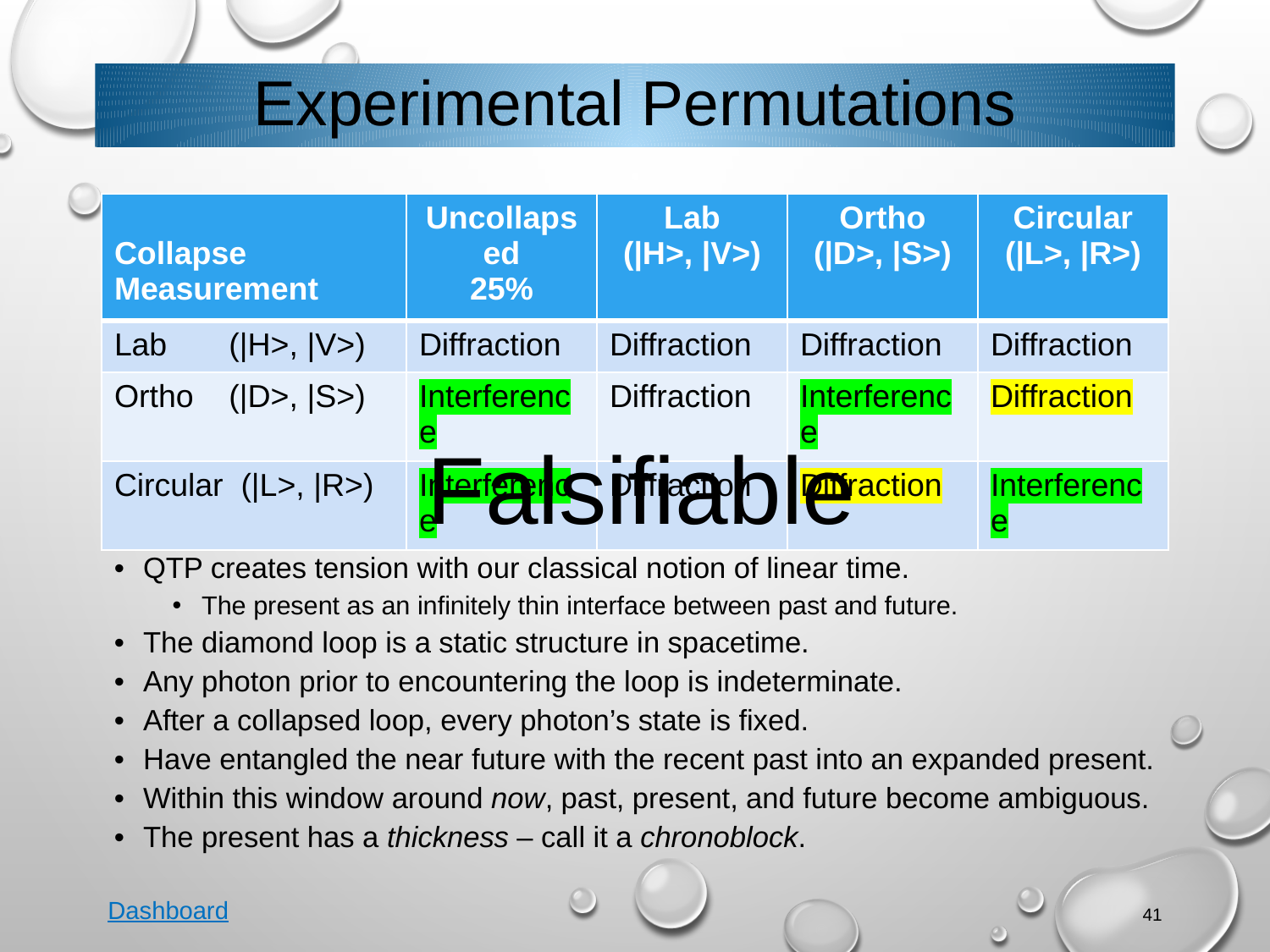

# Experimental Permutations

| Collapse Measurement | Uncollapsed 25% | Lab (|H>, |V>) | Ortho (|D>, |S>) | Circular (|L>, |R>) |
| --- | --- | --- | --- | --- |
| Lab (|H>, |V>) | Diffraction | Diffraction | Diffraction | Diffraction |
| Ortho (|D>, |S>) | Interference | Diffraction | Interference | Diffraction |
| Circular (|L>, |R>) | Interference | Diffraction | Diffraction | Interference |
Falsifiable

QTP creates tension with our classical notion of linear time.
The present as an infinitely thin interface between past and future.
The diamond loop is a static structure in spacetime.
Any photon prior to encountering the loop is indeterminate.
After a collapsed loop, every photon’s state is fixed.
Have entangled the near future with the recent past into an expanded present.
Within this window around now, past, present, and future become ambiguous.
The present has a thickness – call it a chronoblock.

Dashboard
41